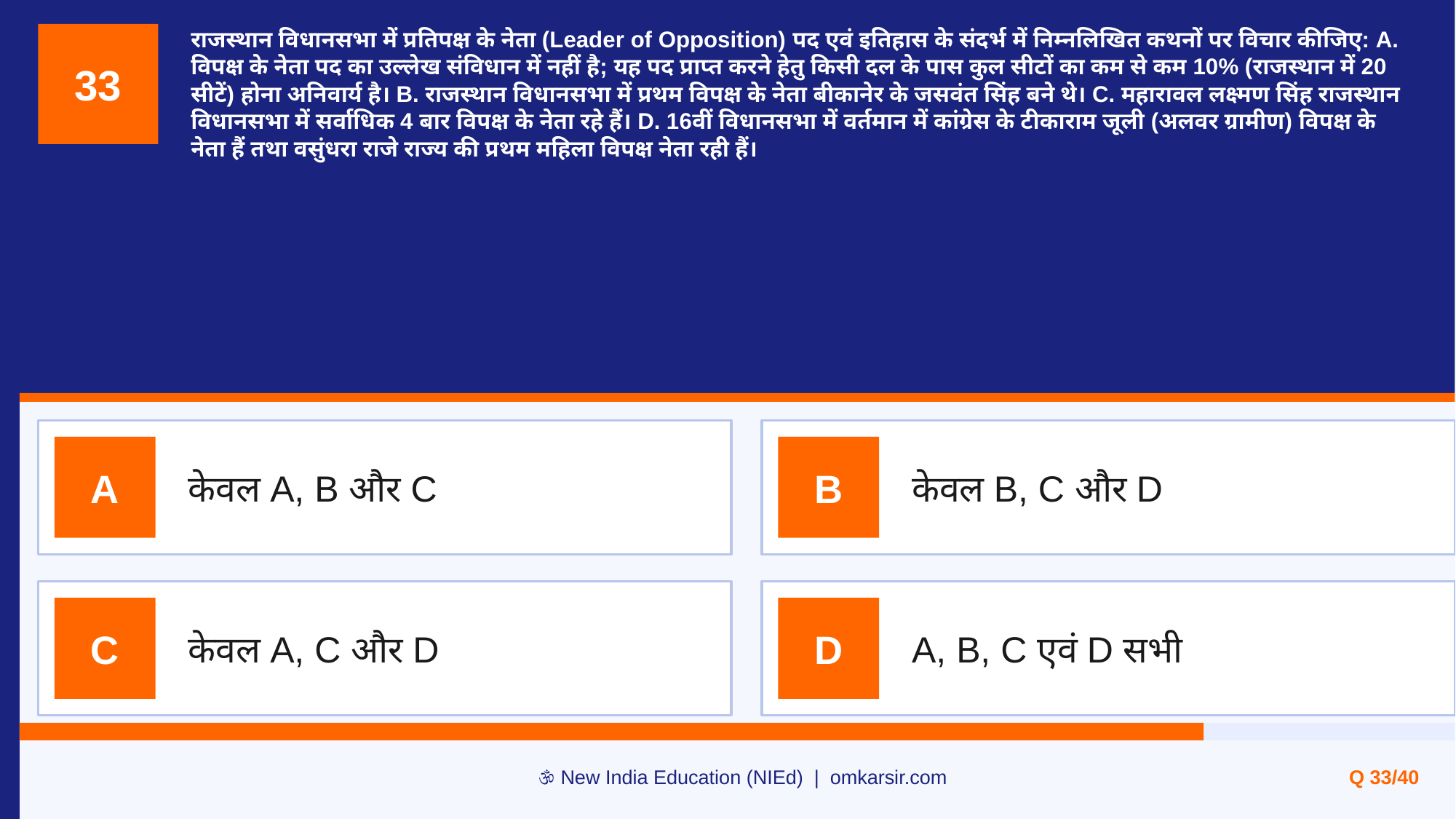

राजस्थान विधानसभा में प्रतिपक्ष के नेता (Leader of Opposition) पद एवं इतिहास के संदर्भ में निम्नलिखित कथनों पर विचार कीजिए: A. विपक्ष के नेता पद का उल्लेख संविधान में नहीं है; यह पद प्राप्त करने हेतु किसी दल के पास कुल सीटों का कम से कम 10% (राजस्थान में 20 सीटें) होना अनिवार्य है। B. राजस्थान विधानसभा में प्रथम विपक्ष के नेता बीकानेर के जसवंत सिंह बने थे। C. महारावल लक्ष्मण सिंह राजस्थान विधानसभा में सर्वाधिक 4 बार विपक्ष के नेता रहे हैं। D. 16वीं विधानसभा में वर्तमान में कांग्रेस के टीकाराम जूली (अलवर ग्रामीण) विपक्ष के नेता हैं तथा वसुंधरा राजे राज्य की प्रथम महिला विपक्ष नेता रही हैं।
33

केवल A, B और C
केवल B, C और D
A
B

केवल A, C और D
A, B, C एवं D सभी
C
D

🕉️ New India Education (NIEd)  |  omkarsir.com
Q 33/40